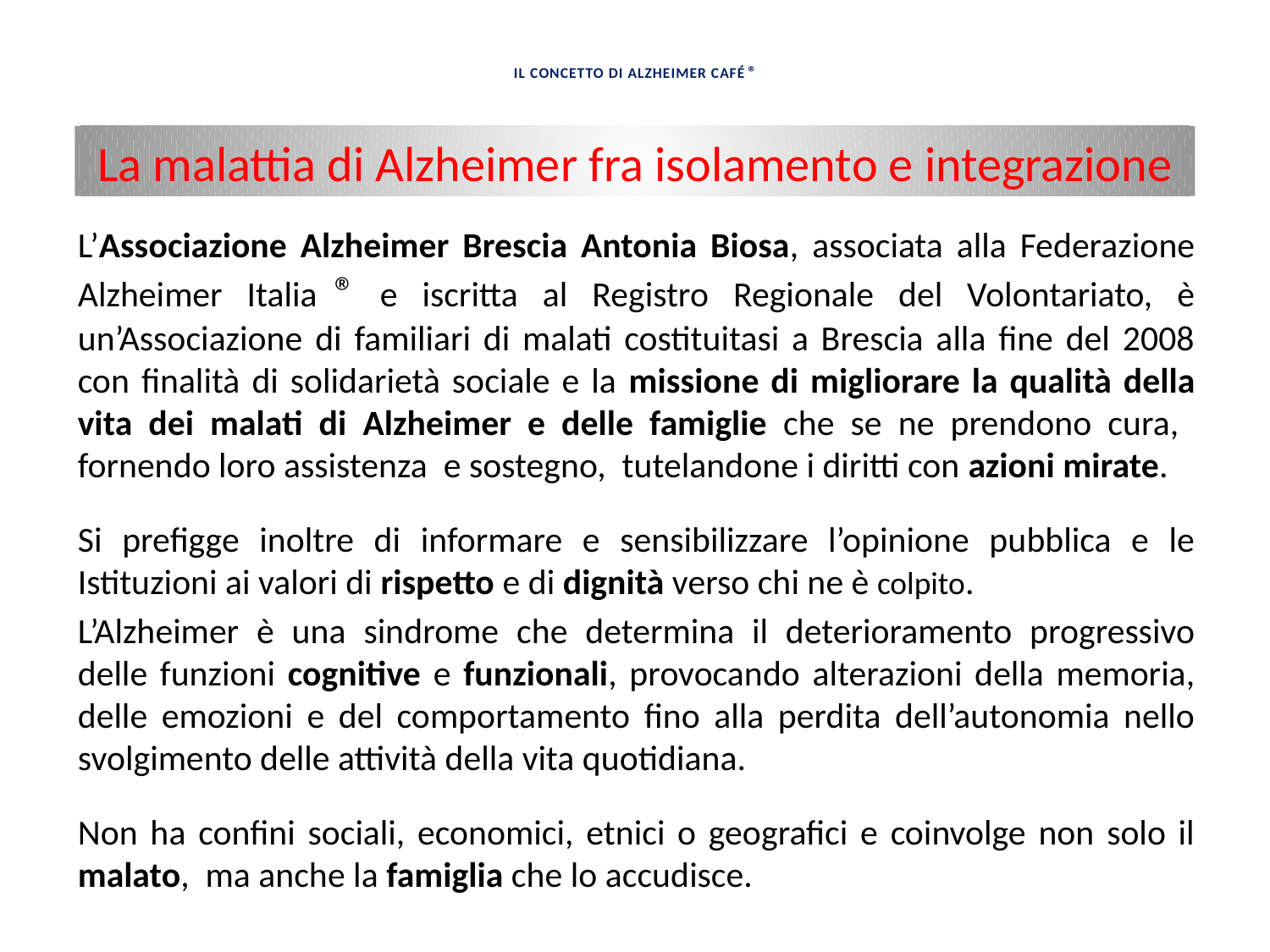

# IL CONCETTO DI ALZHEIMER CAFÉ ®
La malattia di Alzheimer fra isolamento e integrazione
L’Associazione Alzheimer Brescia Antonia Biosa, associata alla Federazione Alzheimer Italia ® e iscritta al Registro Regionale del Volontariato, è un’Associazione di familiari di malati costituitasi a Brescia alla fine del 2008 con finalità di solidarietà sociale e la missione di migliorare la qualità della vita dei malati di Alzheimer e delle famiglie che se ne prendono cura,  fornendo loro assistenza  e sostegno,  tutelandone i diritti con azioni mirate.

Si prefigge inoltre di informare e sensibilizzare l’opinione pubblica e le Istituzioni ai valori di rispetto e di dignità verso chi ne è colpito.
L’Alzheimer è una sindrome che determina il deterioramento progressivo delle funzioni cognitive e funzionali, provocando alterazioni della memoria, delle emozioni e del comportamento fino alla perdita dell’autonomia nello svolgimento delle attività della vita quotidiana.

Non ha confini sociali, economici, etnici o geografici e coinvolge non solo il malato,  ma anche la famiglia che lo accudisce.